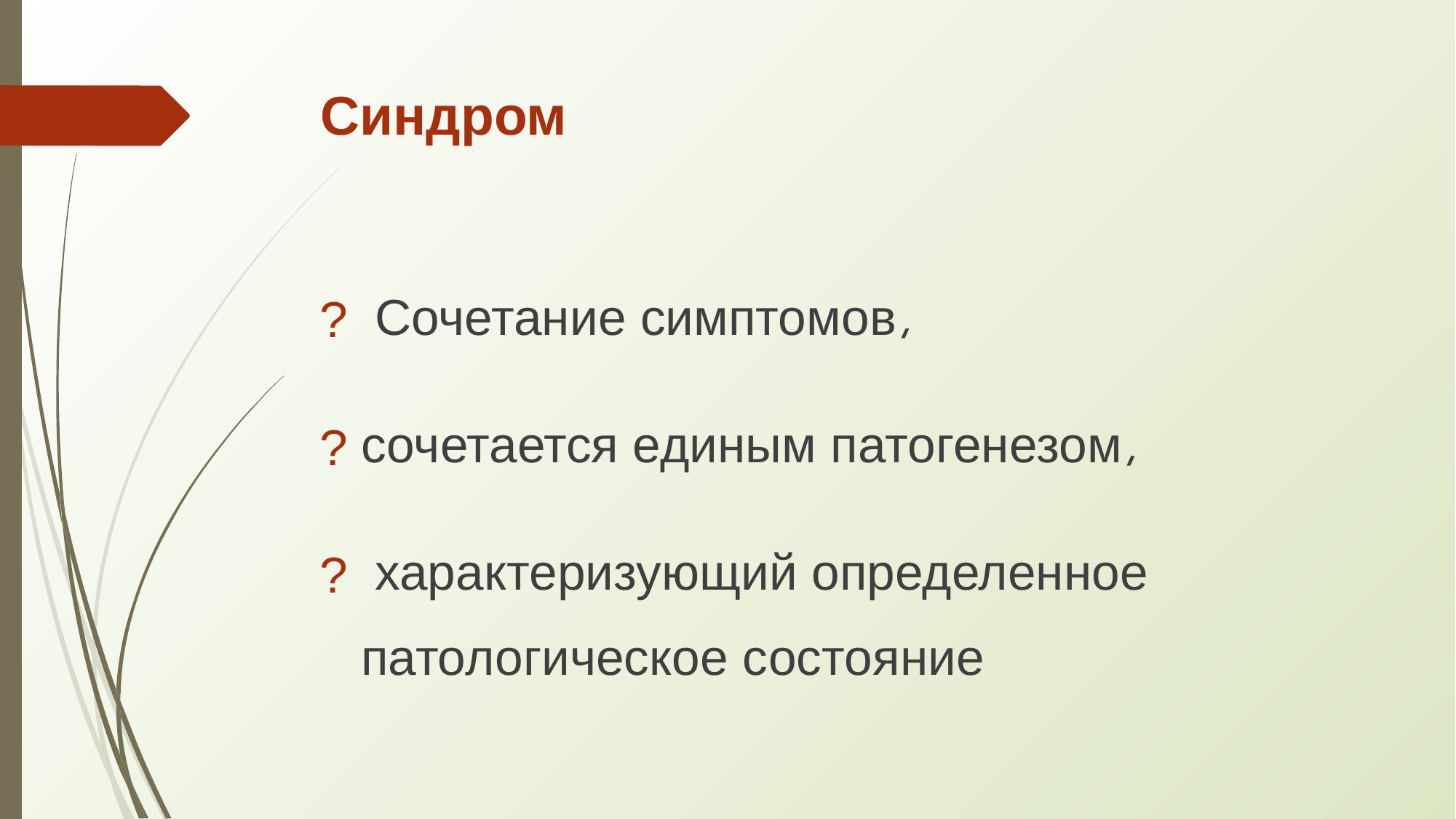

# Синдром
 Сочетание симптомов,
сочетается единым патогенезом,
 характеризующий определенное патологическое состояние